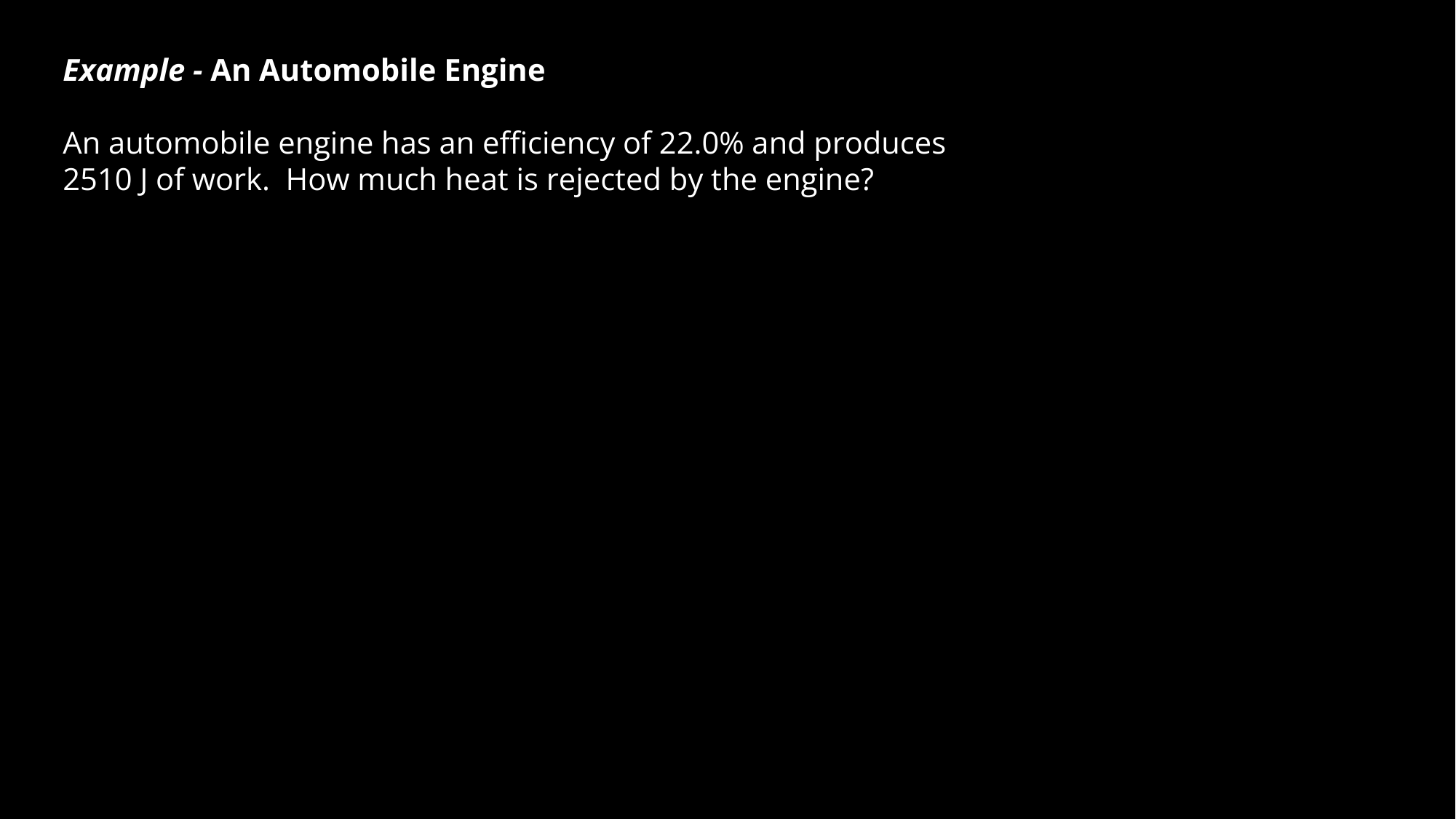

Example - An Automobile Engine

An automobile engine has an efficiency of 22.0% and produces
2510 J of work.  How much heat is rejected by the engine?